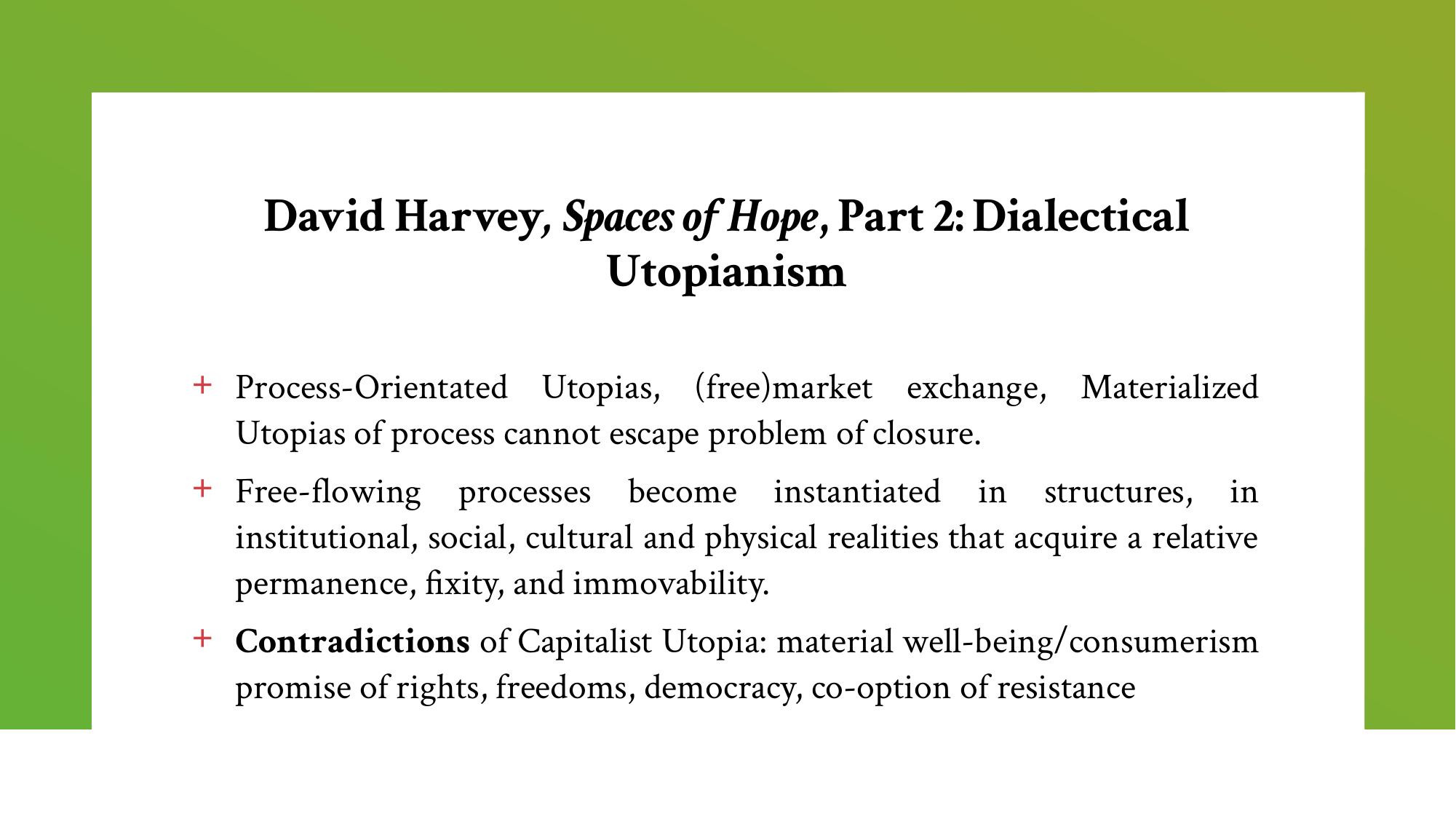

# David Harvey, Spaces of Hope, Part 2: Dialectical Utopianism
Process-Orientated Utopias, (free)market exchange, Materialized Utopias of process cannot escape problem of closure.
Free-flowing processes become instantiated in structures, in institutional, social, cultural and physical realities that acquire a relative permanence, fixity, and immovability.
Contradictions of Capitalist Utopia: material well-being/consumerism promise of rights, freedoms, democracy, co-option of resistance